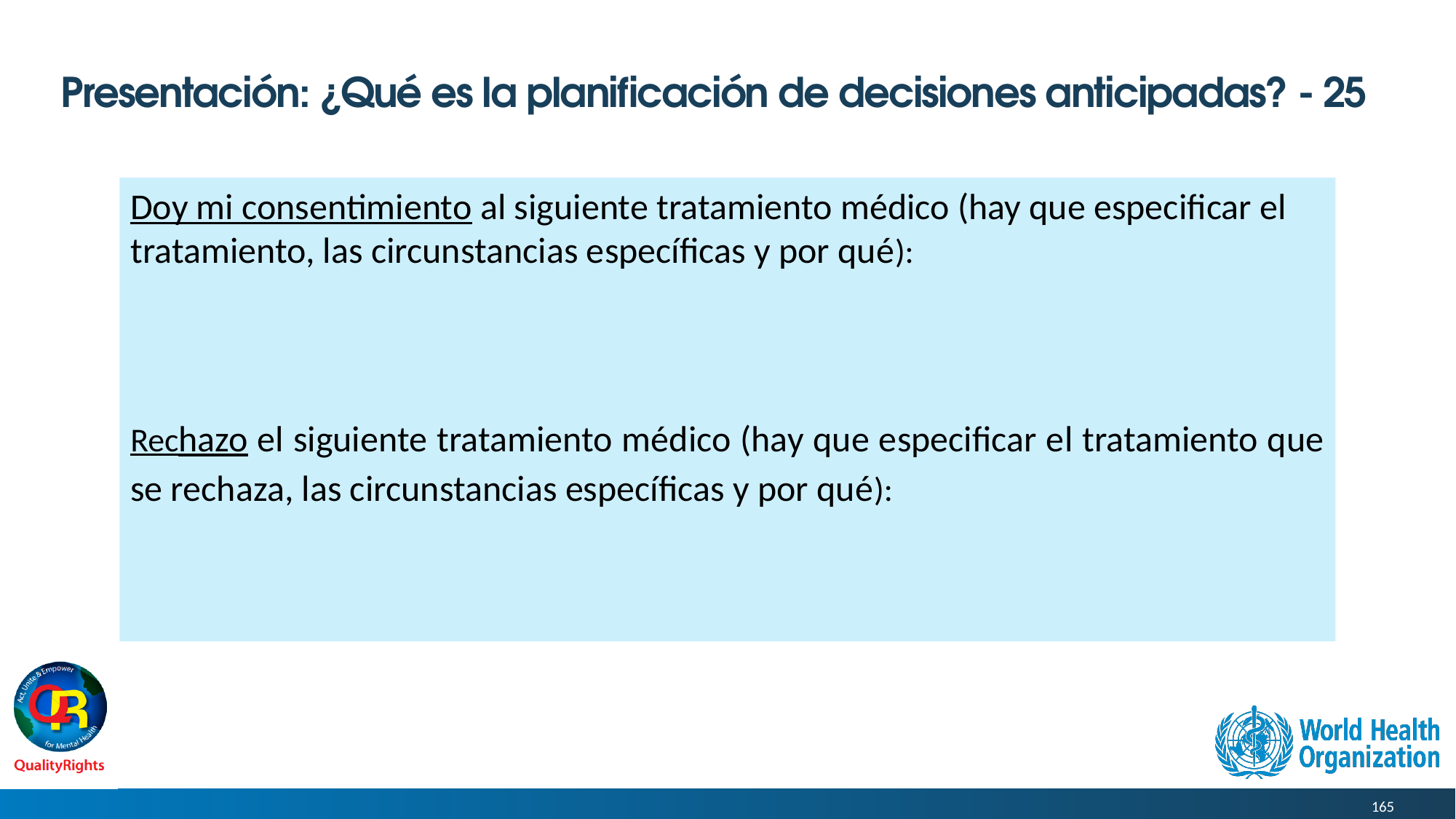

# Presentación: ¿Qué es la planificación de decisiones anticipadas? - 25
Doy mi consentimiento al siguiente tratamiento médico (hay que especificar el tratamiento, las circunstancias específicas y por qué):

Rechazo el siguiente tratamiento médico (hay que especificar el tratamiento que se rechaza, las circunstancias específicas y por qué):